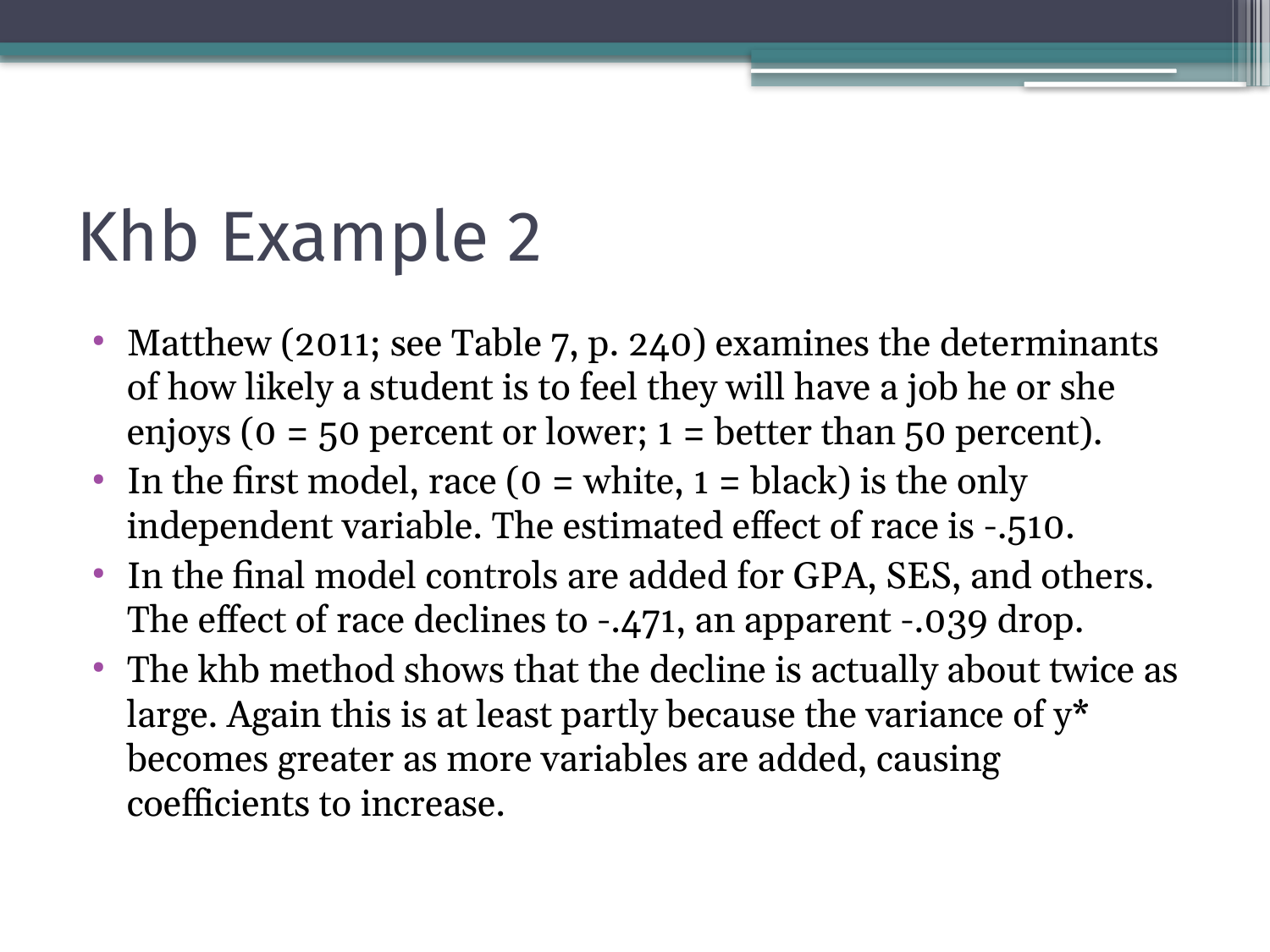

# Khb Example 2
Matthew (2011; see Table 7, p. 240) examines the determinants of how likely a student is to feel they will have a job he or she enjoys (0 = 50 percent or lower; 1 = better than 50 percent).
In the first model, race (0 = white, 1 = black) is the only independent variable. The estimated effect of race is -.510.
In the final model controls are added for GPA, SES, and others. The effect of race declines to -.471, an apparent -.039 drop.
The khb method shows that the decline is actually about twice as large. Again this is at least partly because the variance of y* becomes greater as more variables are added, causing coefficients to increase.